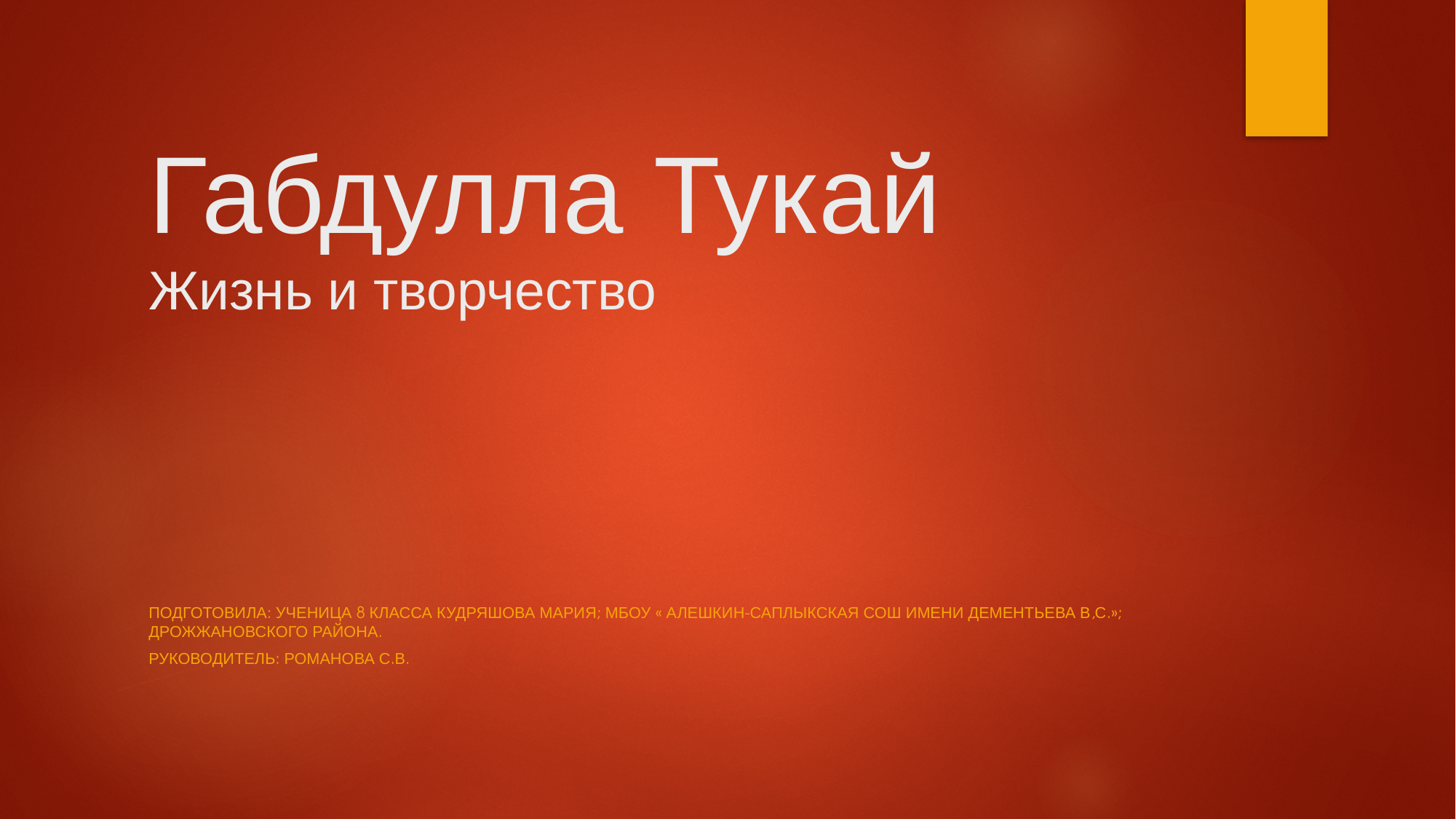

# Габдулла Тукай Жизнь и творчество

Подготовила: ученица 8 класса Кудряшова Мария; МБОУ « Алешкин-Саплыкская сош имени Дементьева В,С.»; Дрожжановского района.
Руководитель: Романова С.В.